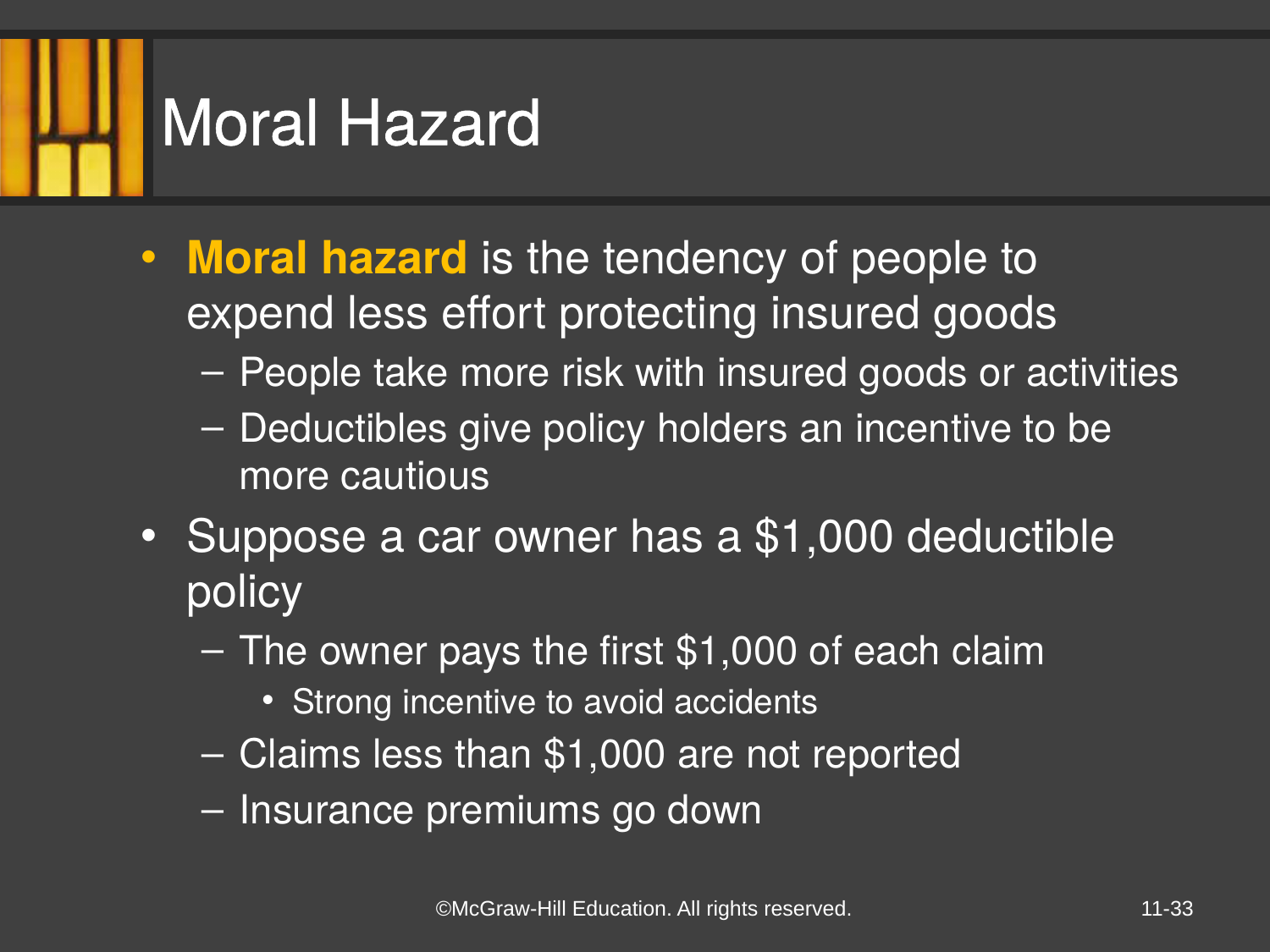

# Moral Hazard
Moral hazard is the tendency of people to expend less effort protecting insured goods
People take more risk with insured goods or activities
Deductibles give policy holders an incentive to be more cautious
Suppose a car owner has a $1,000 deductible policy
The owner pays the first $1,000 of each claim
Strong incentive to avoid accidents
Claims less than $1,000 are not reported
Insurance premiums go down
11-33
©McGraw-Hill Education. All rights reserved.